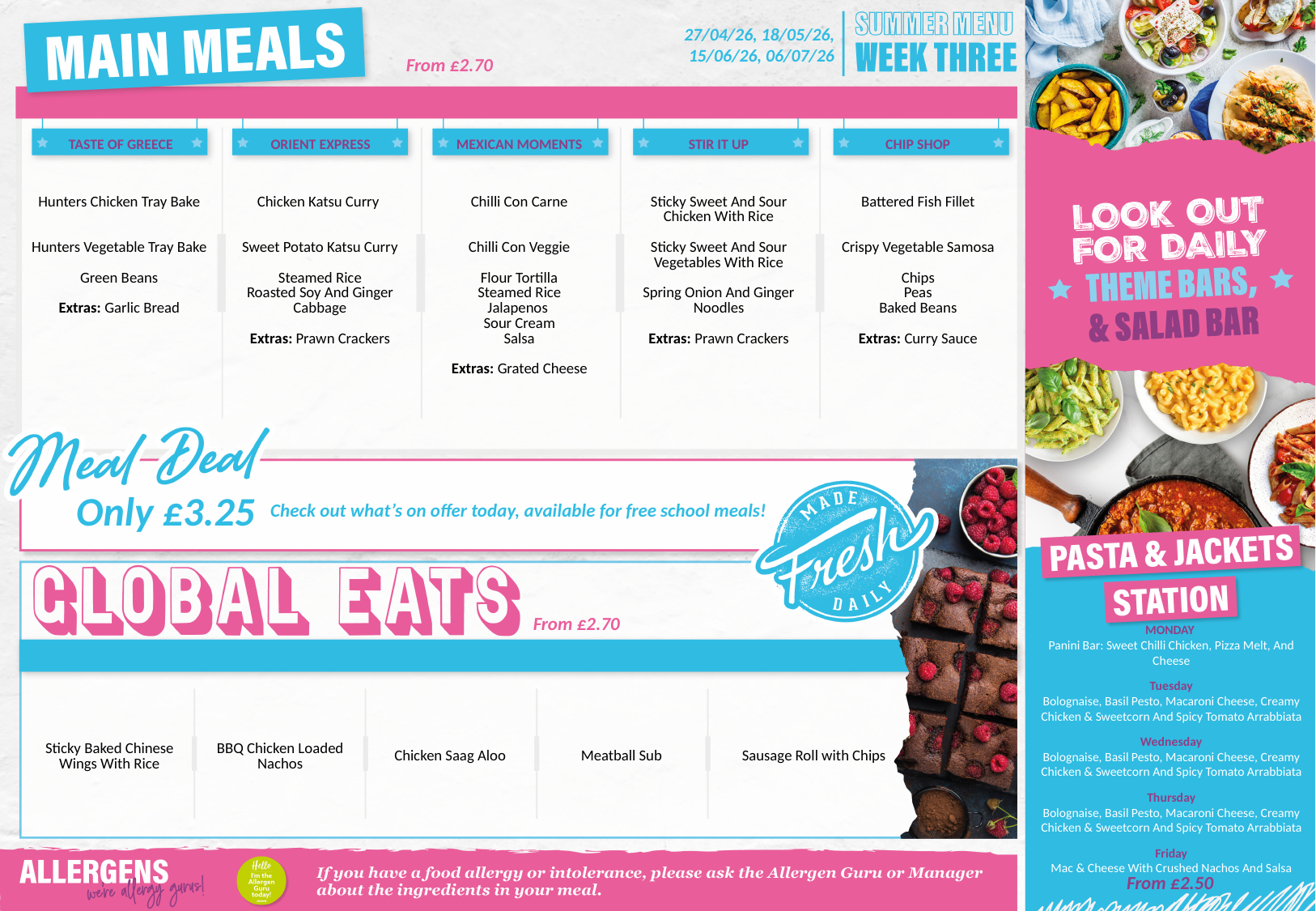

27/04/26, 18/05/26, 15/06/26, 06/07/26
From £2.70
TASTE OF GREECE
ORIENT EXPRESS
MEXICAN MOMENTS
STIR IT UP
CHIP SHOP
| Hunters Chicken Tray Bake Hunters Vegetable Tray Bake Green Beans Extras: Garlic Bread | Chicken Katsu Curry Sweet Potato Katsu Curry Steamed Rice Roasted Soy And Ginger Cabbage Extras: Prawn Crackers | Chilli Con Carne Chilli Con Veggie Flour Tortilla Steamed Rice Jalapenos Sour Cream Salsa Extras: Grated Cheese | Sticky Sweet And Sour Chicken With Rice Sticky Sweet And Sour Vegetables With Rice Spring Onion And Ginger Noodles Extras: Prawn Crackers | Battered Fish Fillet Crispy Vegetable Samosa Chips Peas Baked Beans Extras: Curry Sauce |
| --- | --- | --- | --- | --- |
Only £3.25
Check out what’s on offer today, available for free school meals!
From £2.70
MONDAY
Panini Bar: Sweet Chilli Chicken, Pizza Melt, And Cheese
Tuesday
Bolognaise, Basil Pesto, Macaroni Cheese, Creamy Chicken & Sweetcorn And Spicy Tomato Arrabbiata
Wednesday
Bolognaise, Basil Pesto, Macaroni Cheese, Creamy Chicken & Sweetcorn And Spicy Tomato Arrabbiata
Thursday
Bolognaise, Basil Pesto, Macaroni Cheese, Creamy Chicken & Sweetcorn And Spicy Tomato Arrabbiata
Friday
Mac & Cheese With Crushed Nachos And Salsa
| Sticky Baked Chinese Wings With Rice | BBQ Chicken Loaded Nachos | Chicken Saag Aloo | Meatball Sub | Sausage Roll with Chips |
| --- | --- | --- | --- | --- |
From £2.50